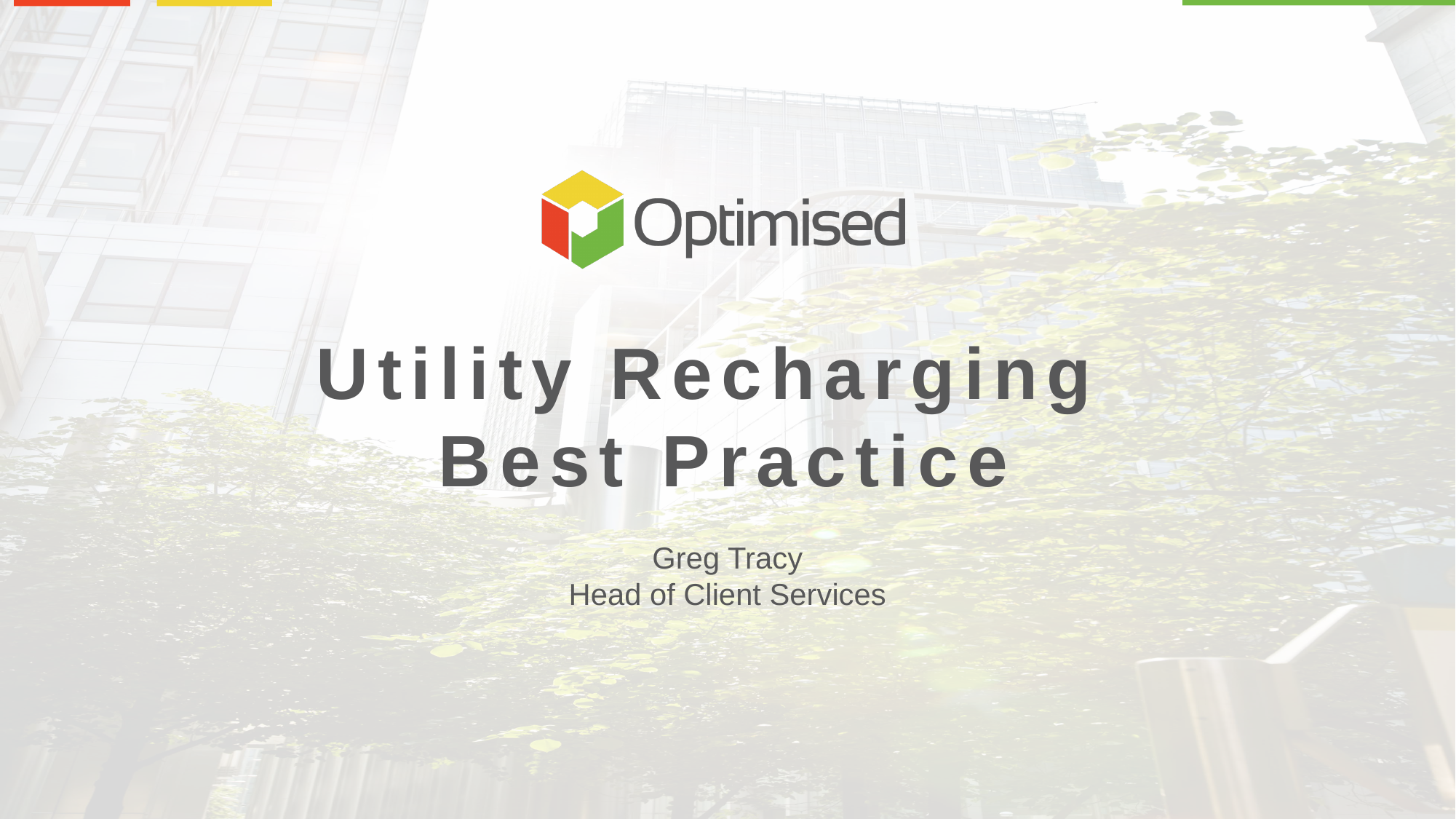

# Utility Recharging Best Practice
Greg Tracy
Head of Client Services